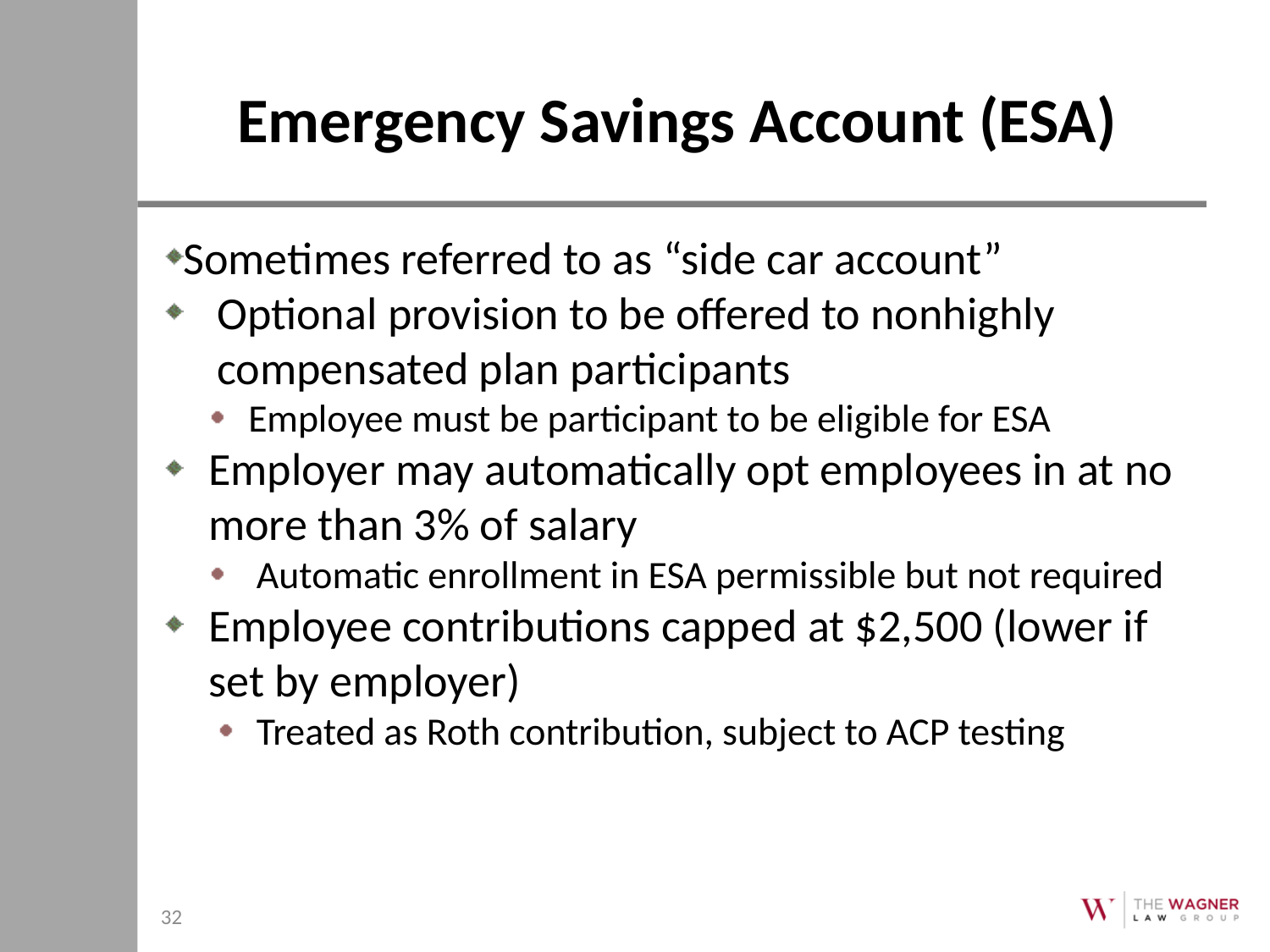

# Emergency Savings Account (ESA)
Sometimes referred to as “side car account”
Optional provision to be offered to nonhighly compensated plan participants
Employee must be participant to be eligible for ESA
Employer may automatically opt employees in at no more than 3% of salary
Automatic enrollment in ESA permissible but not required
Employee contributions capped at $2,500 (lower if set by employer)
Treated as Roth contribution, subject to ACP testing

32